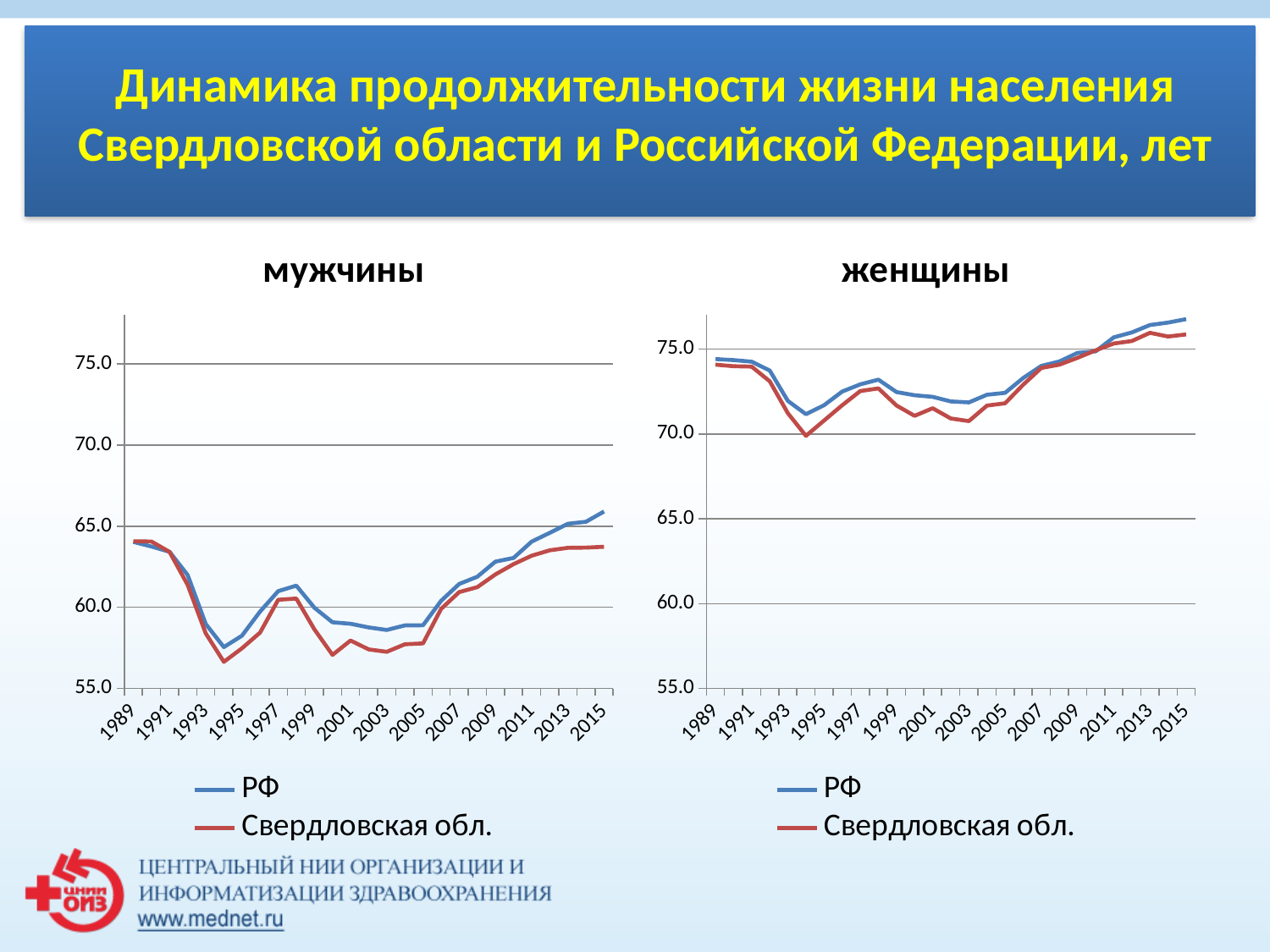

Динамика продолжительности жизни населения Свердловской области и Российской Федерации, лет

### Chart: мужчины

| Category | РФ | Свердловская обл. |
|---|---|---|
| 1989 | 64.02499999999999 | 64.069 |
| 1990 | 63.744 | 64.05199999999999 |
| 1991 | 63.415 | 63.409000000000006 |
| 1992 | 61.986999999999995 | 61.379000000000005 |
| 1993 | 58.966 | 58.388 |
| 1994 | 57.545 | 56.635000000000005 |
| 1995 | 58.246 | 57.471000000000004 |
| 1996 | 59.73600000000001 | 58.442 |
| 1997 | 60.992000000000004 | 60.46 |
| 1998 | 61.333000000000006 | 60.538000000000004 |
| 1999 | 59.97 | 58.639 |
| 2000 | 59.076 | 57.064 |
| 2001 | 58.982 | 57.95099999999999 |
| 2002 | 58.759 | 57.402 |
| 2003 | 58.6 | 57.254000000000005 |
| 2004 | 58.882 | 57.72100000000001 |
| 2005 | 58.89 | 57.773 |
| 2006 | 60.397000000000006 | 59.896 |
| 2007 | 61.438 | 60.936 |
| 2008 | 61.879999999999995 | 61.23900000000001 |
| 2009 | 62.812 | 62.025000000000006 |
| 2010 | 63.039 | 62.657000000000004 |
| 2011 | 64.045 | 63.177 |
| 2012 | 64.588 | 63.508 |
| 2013 | 65.148 | 63.66300000000001 |
| 2014 | 65.269 | 63.67400000000001 |
| 2015 | 65.905 | 63.72700000000001 |

### Chart: женщины

| Category | РФ | Свердловская обл. |
|---|---|---|
| 1989 | 74.412 | 74.084 |
| 1990 | 74.35199999999999 | 73.992 |
| 1991 | 74.26 | 73.96700000000001 |
| 1992 | 73.734 | 73.10299999999998 |
| 1993 | 71.94800000000001 | 71.223 |
| 1994 | 71.164 | 69.88499999999999 |
| 1995 | 71.692 | 70.79 |
| 1996 | 72.49700000000001 | 71.692 |
| 1997 | 72.923 | 72.52799999999999 |
| 1998 | 73.2 | 72.68499999999999 |
| 1999 | 72.469 | 71.67799999999998 |
| 2000 | 72.27899999999998 | 71.067 |
| 2001 | 72.18499999999999 | 71.515 |
| 2002 | 71.915 | 70.912 |
| 2003 | 71.85899999999998 | 70.759 |
| 2004 | 72.30899999999998 | 71.66999999999999 |
| 2005 | 72.421 | 71.807 |
| 2006 | 73.297 | 72.902 |
| 2007 | 74.008 | 73.88899999999998 |
| 2008 | 74.271 | 74.083 |
| 2009 | 74.777 | 74.486 |
| 2010 | 74.867 | 74.925 |
| 2011 | 75.691 | 75.32899999999998 |
| 2012 | 75.98200000000001 | 75.475 |
| 2013 | 76.419 | 75.959 |
| 2014 | 76.563 | 75.74 |
| 2015 | 76.767 | 75.865 |